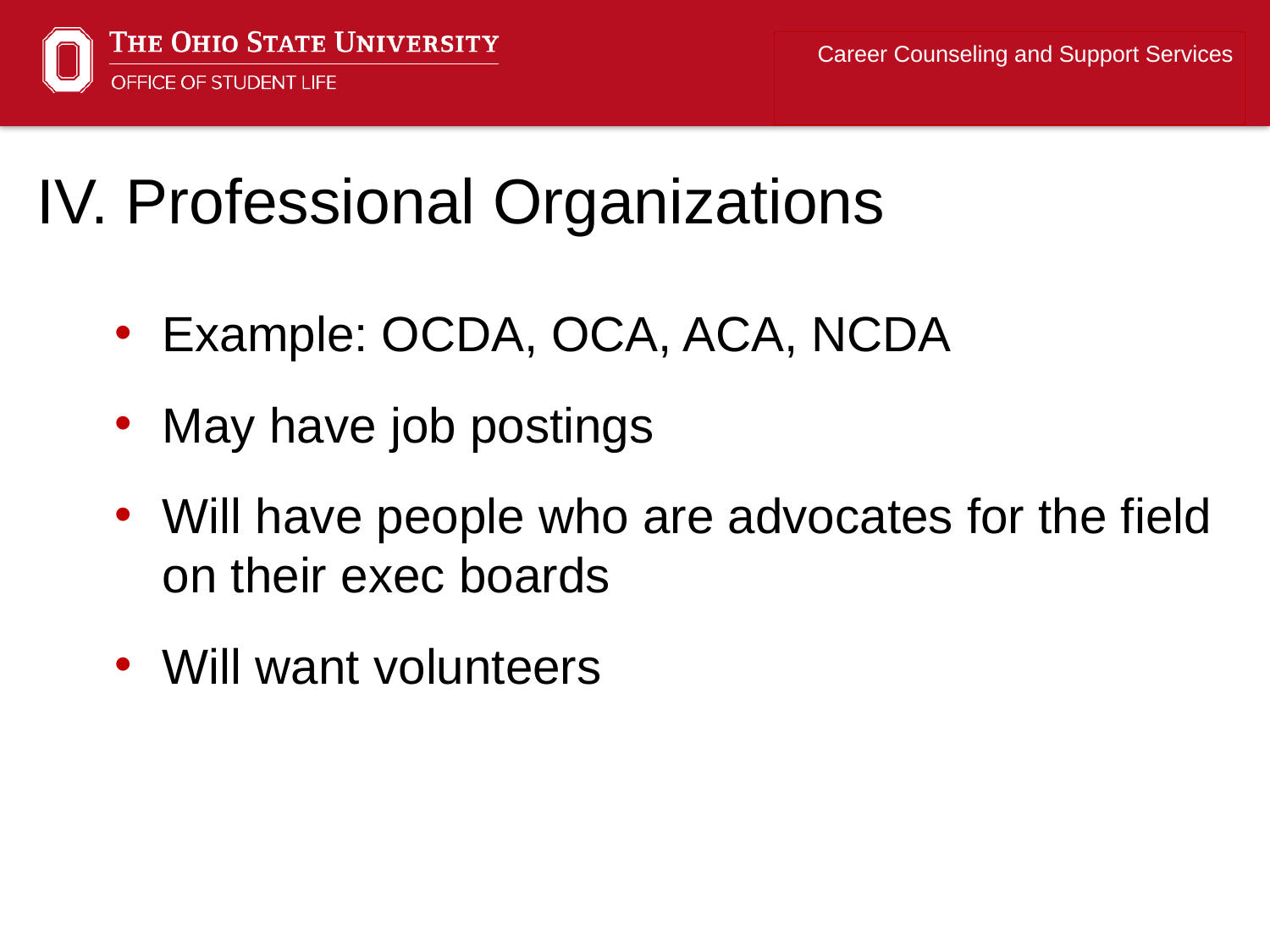

Career Counseling and Support Services
IV. Professional Organizations
Example: OCDA, OCA, ACA, NCDA
May have job postings
Will have people who are advocates for the field on their exec boards
Will want volunteers